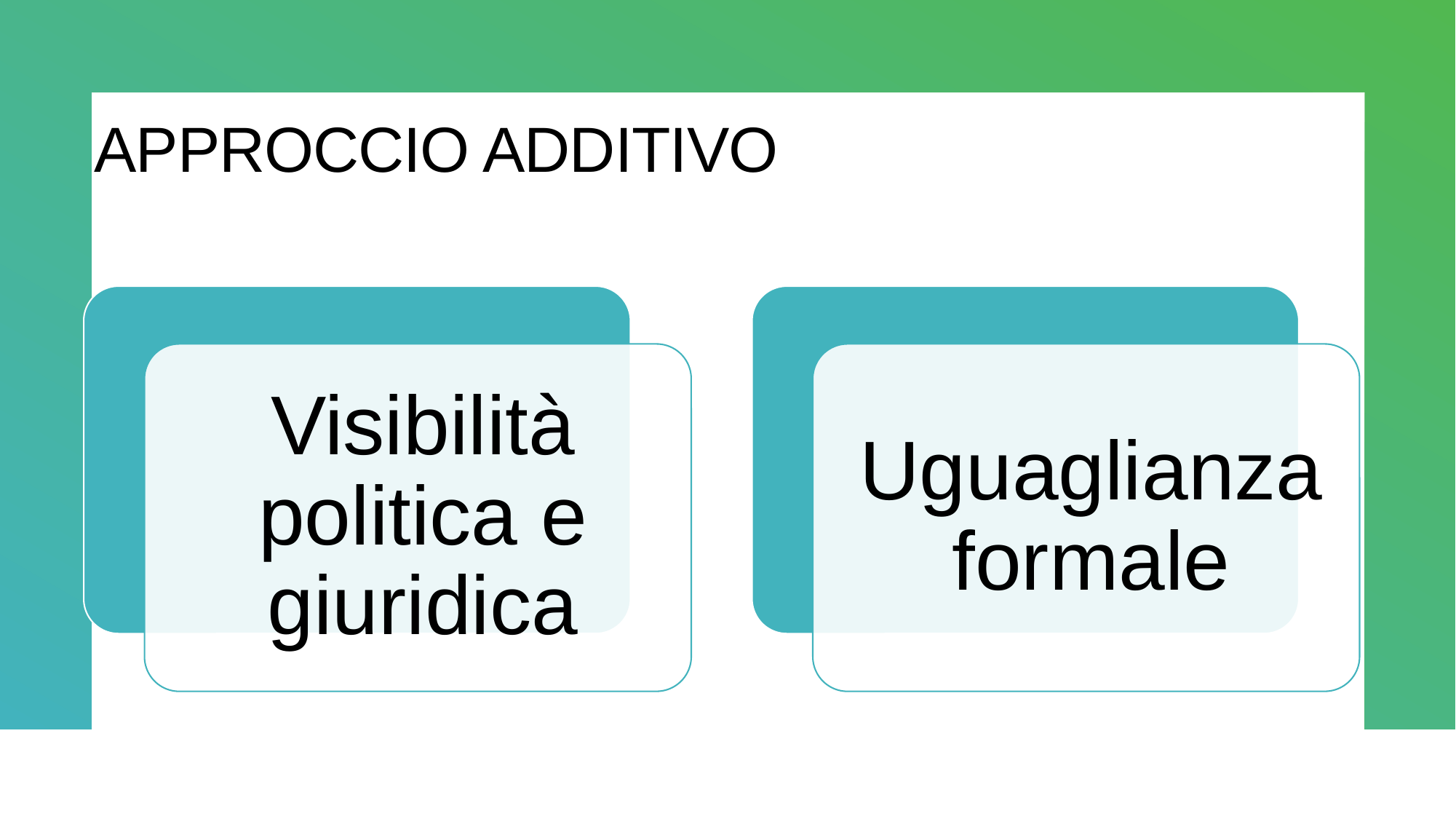

# APPROCCIO ADDITIVO
Visibilità politica e giuridica
Uguaglianza formale